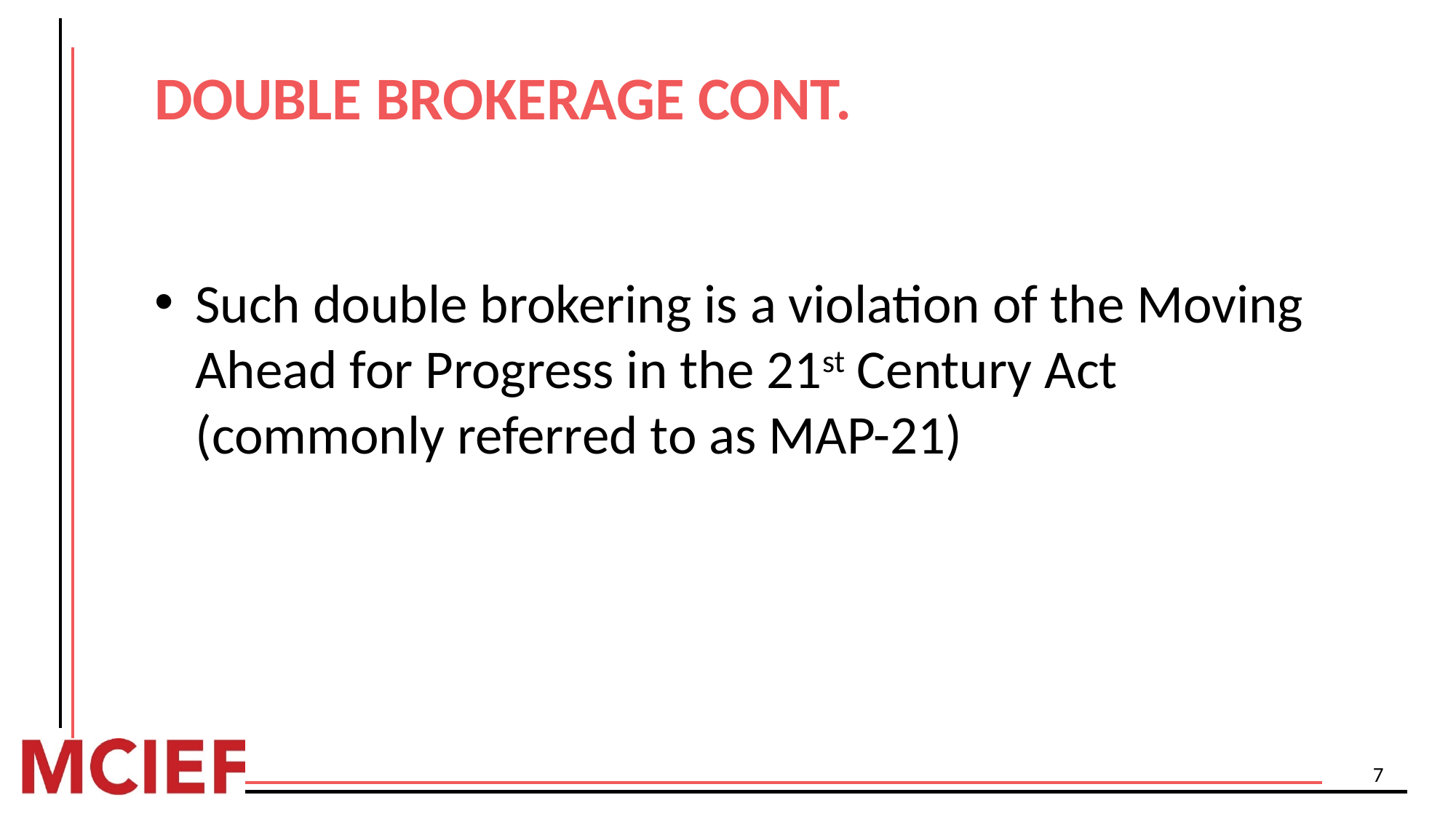

# DOUBLE BROKERAGE CONT.

Such double brokering is a violation of the Moving Ahead for Progress in the 21st Century Act (commonly referred to as MAP-21)
7